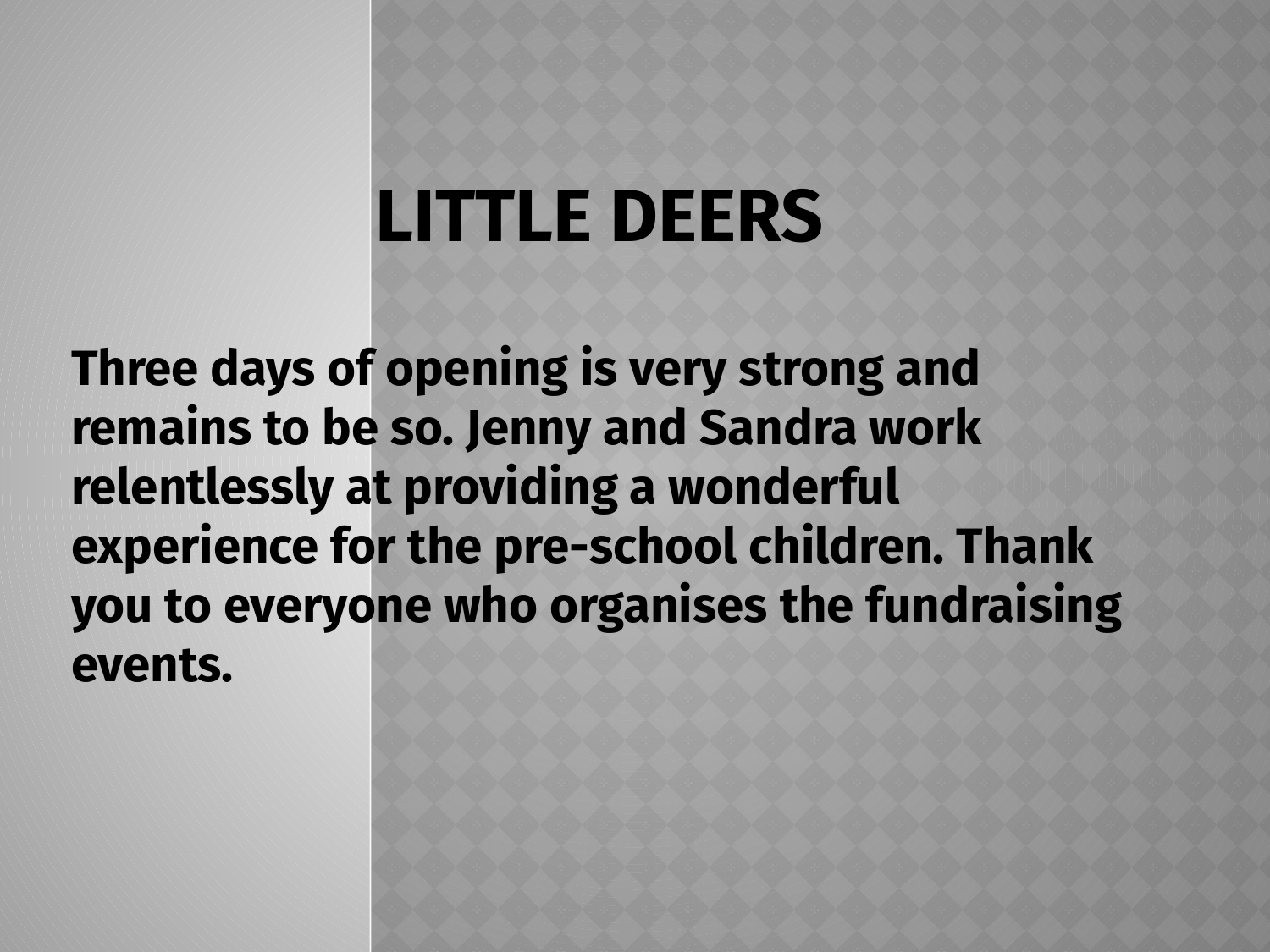

# Little Deers
Three days of opening is very strong and remains to be so. Jenny and Sandra work relentlessly at providing a wonderful experience for the pre-school children. Thank you to everyone who organises the fundraising events.